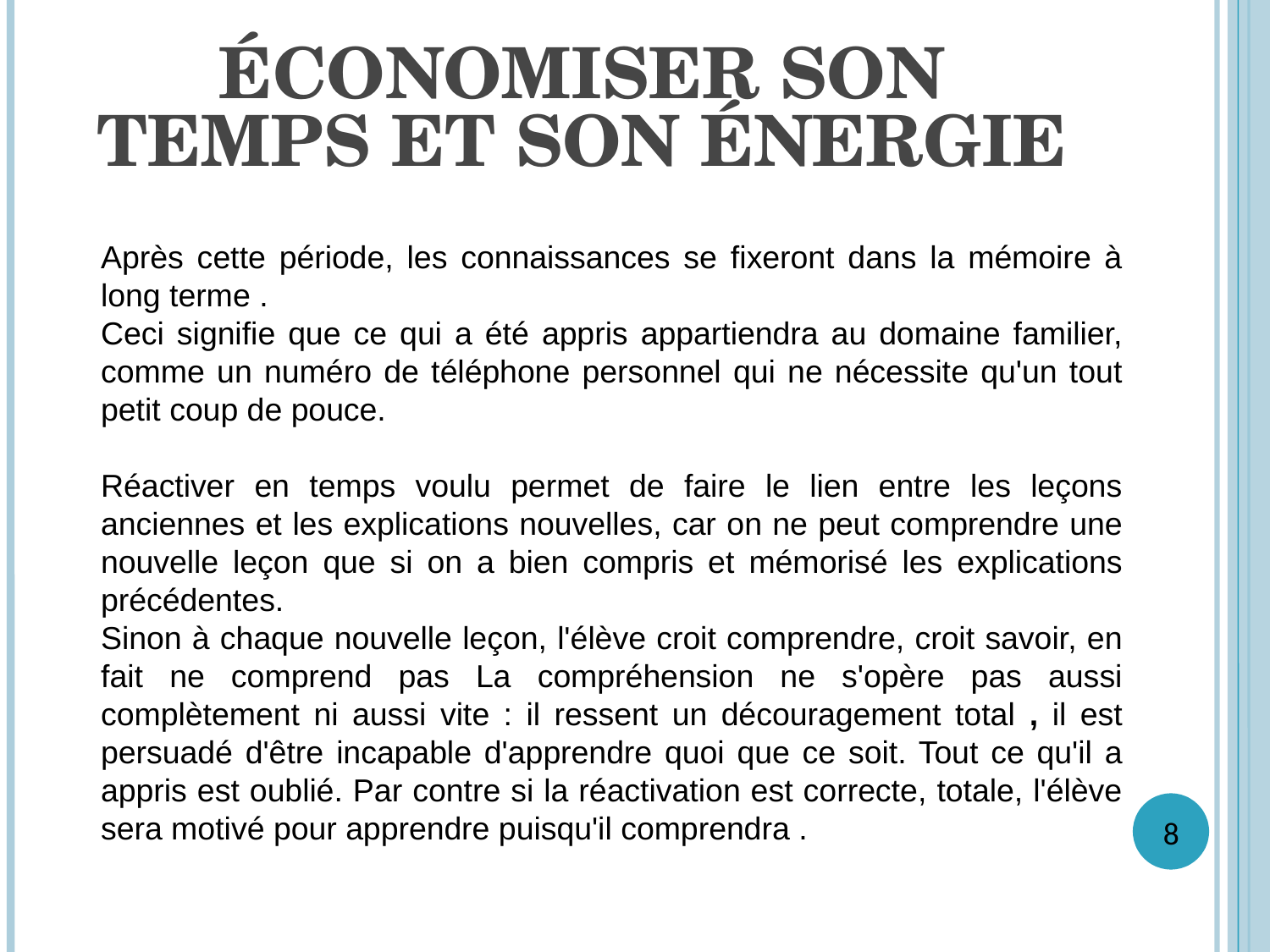

ÉCONOMISER SON TEMPS ET SON ÉNERGIE
Après cette période, les connaissances se fixeront dans la mémoire à long terme .
Ceci signifie que ce qui a été appris appartiendra au domaine familier, comme un numéro de téléphone personnel qui ne nécessite qu'un tout petit coup de pouce.

Réactiver en temps voulu permet de faire le lien entre les leçons anciennes et les explications nouvelles, car on ne peut comprendre une nouvelle leçon que si on a bien compris et mémorisé les explications précédentes.
Sinon à chaque nouvelle leçon, l'élève croit comprendre, croit savoir, en fait ne comprend pas La compréhension ne s'opère pas aussi complètement ni aussi vite : il ressent un découragement total , il est persuadé d'être incapable d'apprendre quoi que ce soit. Tout ce qu'il a appris est oublié. Par contre si la réactivation est correcte, totale, l'élève sera motivé pour apprendre puisqu'il comprendra .
8